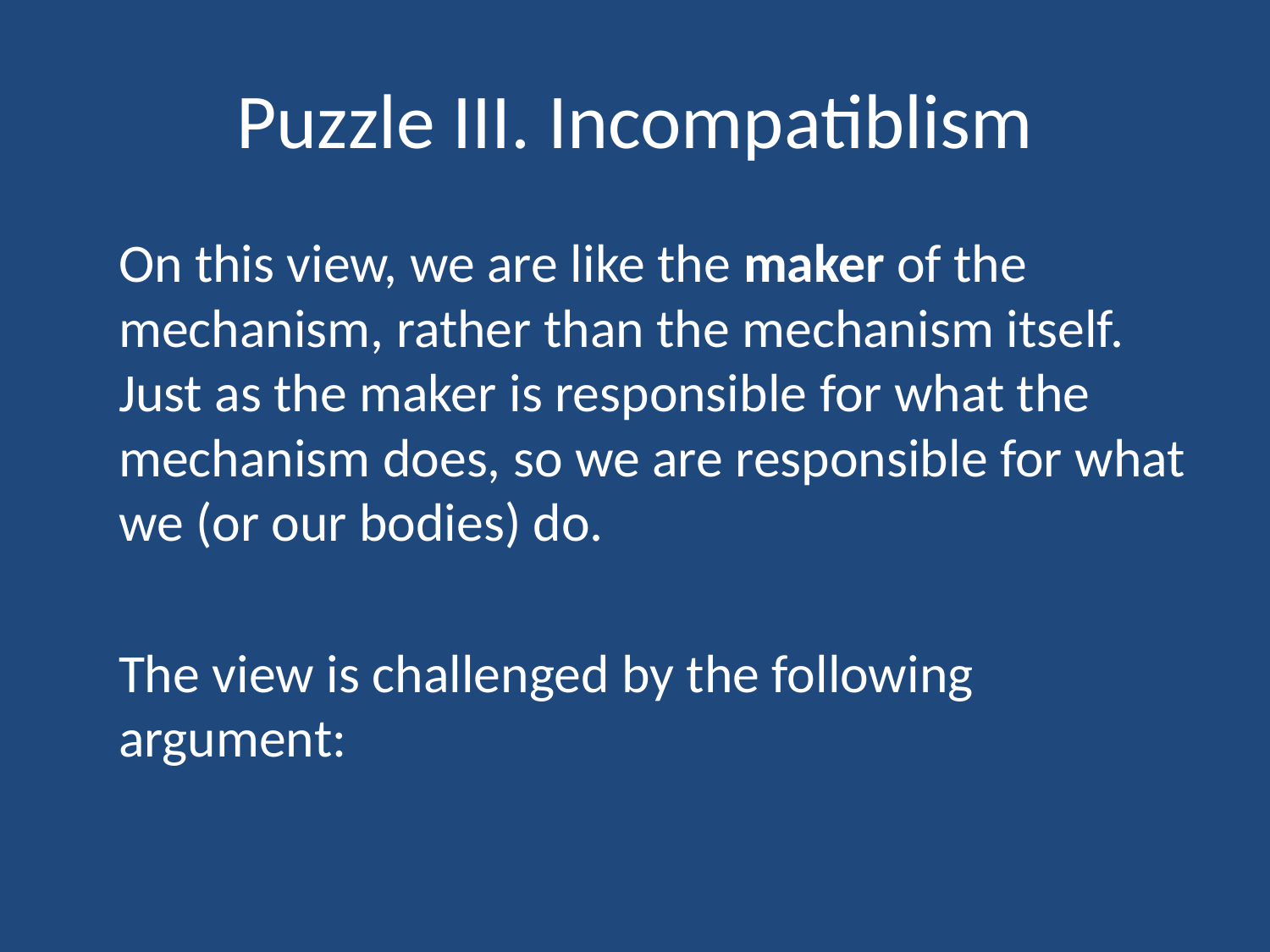

# Puzzle III. Incompatiblism
	On this view, we are like the maker of the mechanism, rather than the mechanism itself. Just as the maker is responsible for what the mechanism does, so we are responsible for what we (or our bodies) do.

	The view is challenged by the following argument: